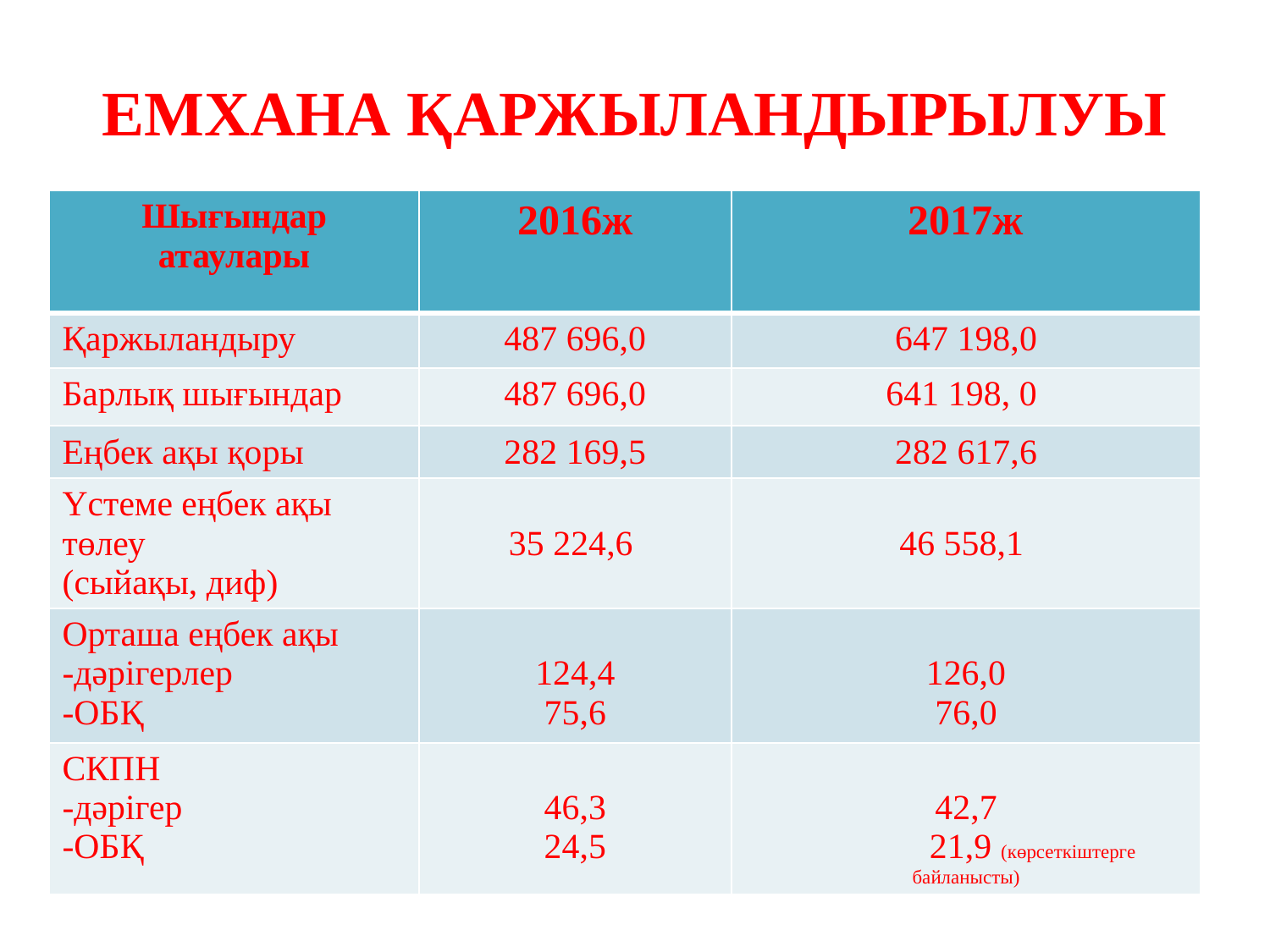

Емхана қаржыландырылуы
| Шығындар атаулары | 2016ж | 2017ж |
| --- | --- | --- |
| Қаржыландыру | 487 696,0 | 647 198,0 |
| Барлық шығындар | 487 696,0 | 641 198, 0 |
| Еңбек ақы қоры | 282 169,5 | 282 617,6 |
| Үстеме еңбек ақы төлеу (сыйақы, диф) | 35 224,6 | 46 558,1 |
| Орташа еңбек ақы -дәрігерлер -ОБҚ | 124,4 75,6 | 126,0 76,0 |
| СКПН -дәрігер -ОБҚ | 46,3 24,5 | 42,7 21,9 (көрсеткіштерге байланысты) |